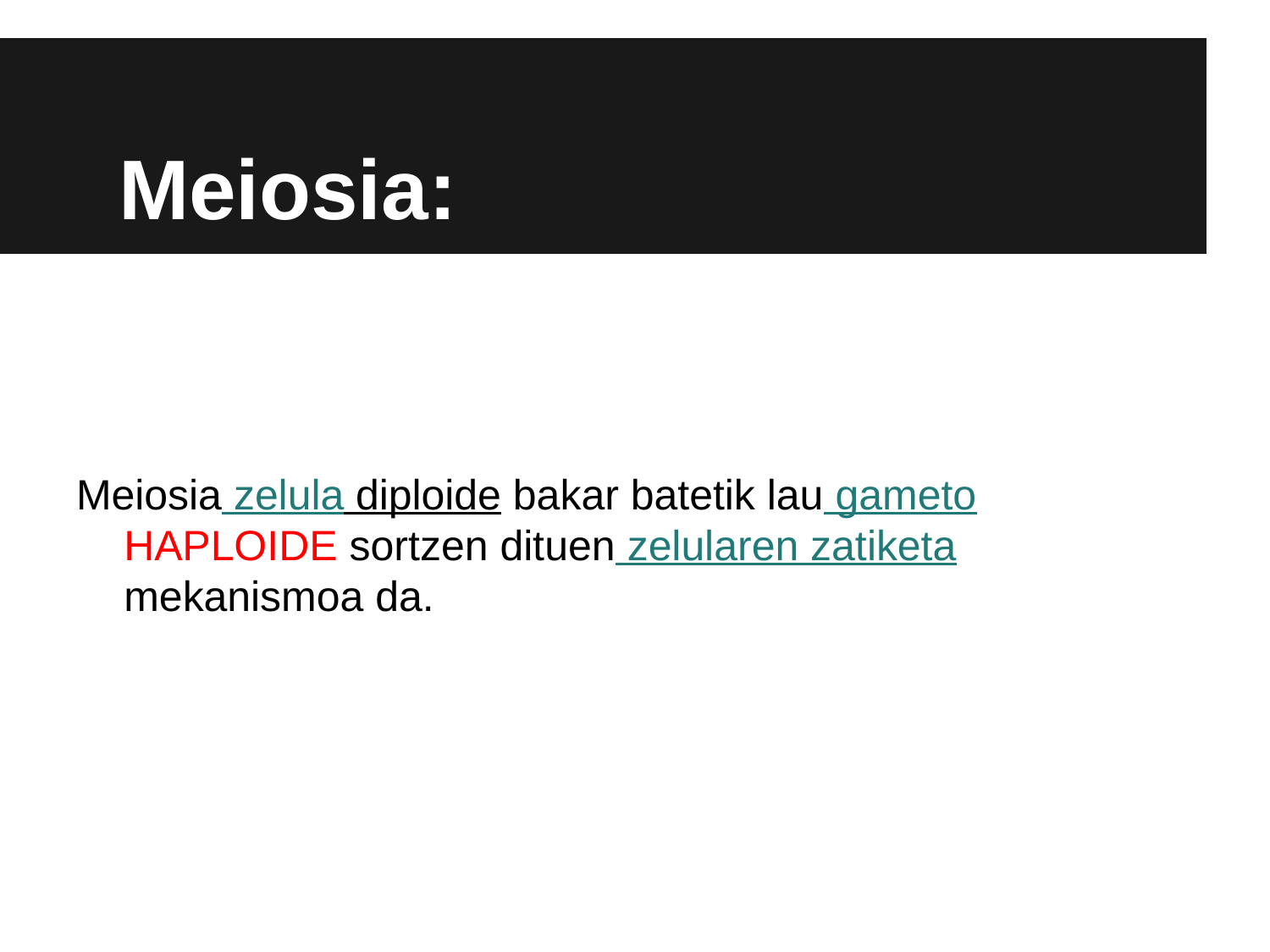

# Meiosia:

Meiosia zelula diploide bakar batetik lau gameto HAPLOIDE sortzen dituen zelularen zatiketa mekanismoa da.